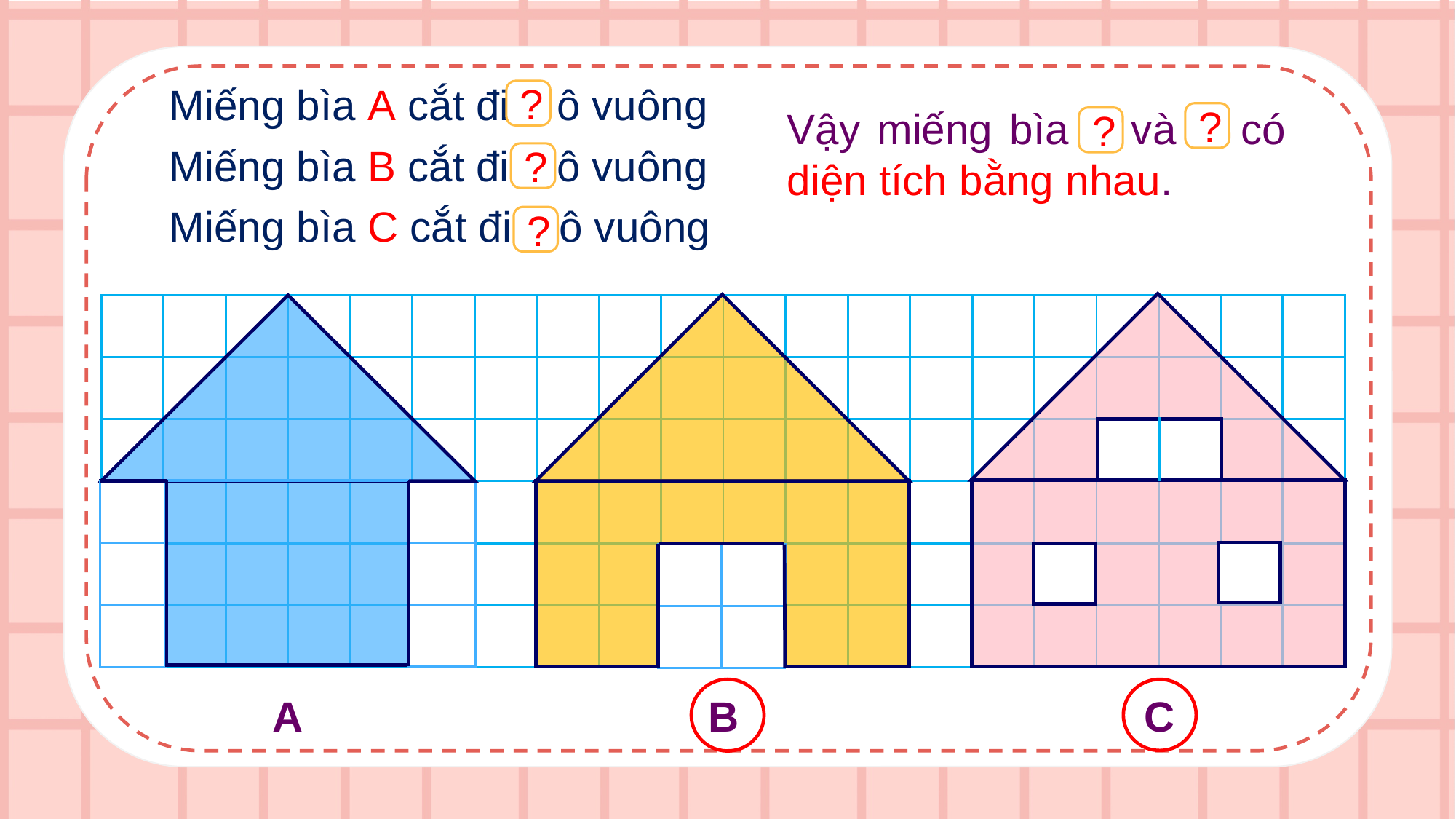

Miếng bìa A cắt đi 6 ô vuông
?
Vậy miếng bìa B và C có diện tích bằng nhau.
?
?
Miếng bìa B cắt đi 4 ô vuông
?
Miếng bìa C cắt đi 4 ô vuông
?

|  |  |  |  |  |  |
| --- | --- | --- | --- | --- | --- |
|  |  |  |  |  |  |
|  |  |  |  |  |  |
|  |  |  |  |  |  |
|  |  |  |  |  |  |
|  |  |  |  |  |  |
|  |  |  |  |  |  |
| --- | --- | --- | --- | --- | --- |
|  |  |  |  |  |  |
|  |  |  |  |  |  |
|  |  |  |  |  |  |
|  |  |  |  |  |  |
|  |  |  |  |  |  |
|  |  |  |  |  |  |
| --- | --- | --- | --- | --- | --- |
|  |  |  |  |  |  |
|  |  |  |  |  |  |
|  |  |  |  |  |  |
|  |  |  |  |  |  |
|  |  |  |  |  |  |
|  |  |
| --- | --- |
|  |  |
|  |  |
|  |  |
|  |  |
|  |  |
|  |  |
| --- | --- |

A
B
C